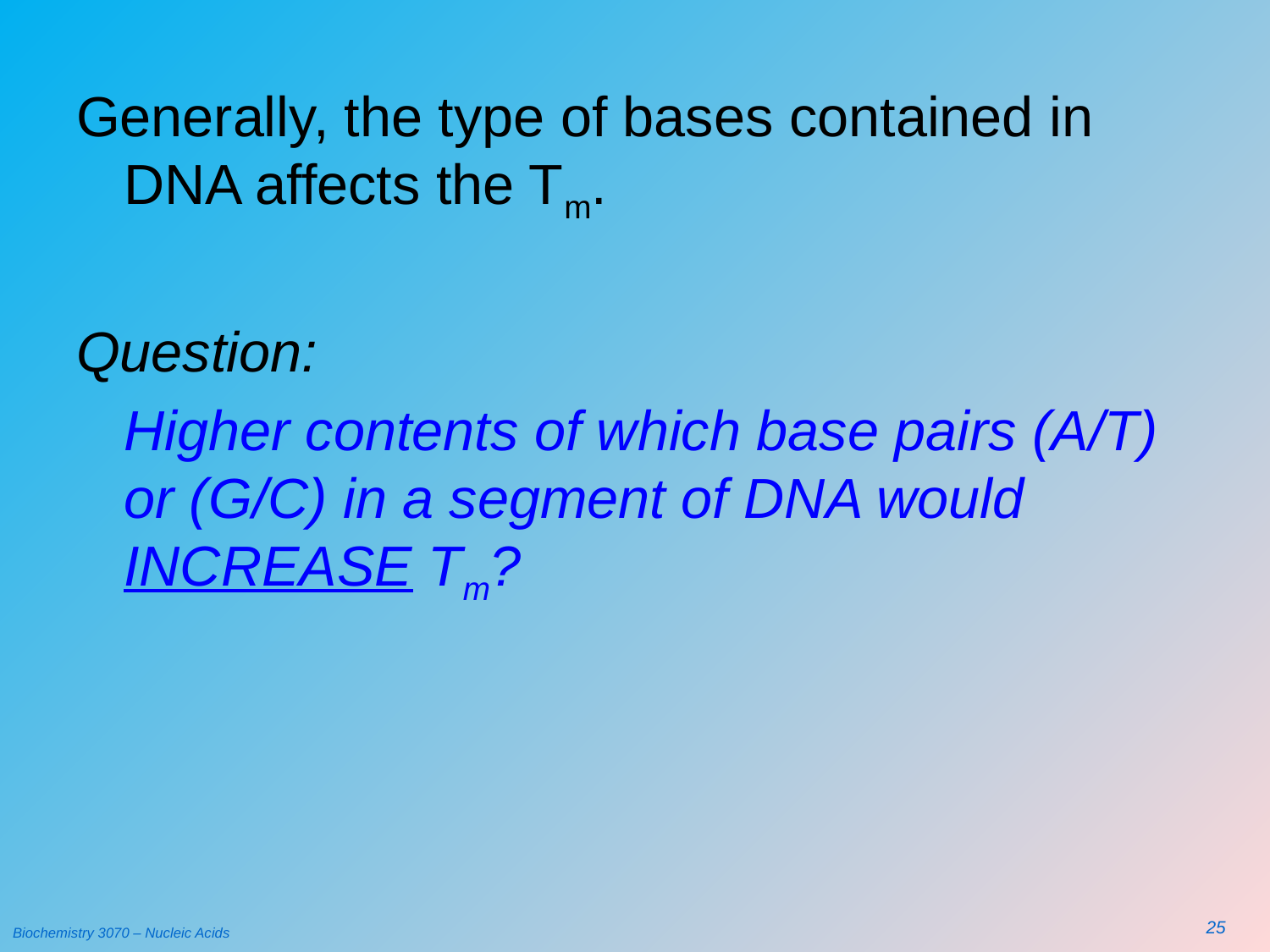

#
Generally, the type of bases contained in DNA affects the Tm.

Question:
	Higher contents of which base pairs (A/T) or (G/C) in a segment of DNA would INCREASE Tm?

25
Biochemistry 3070 – Nucleic Acids